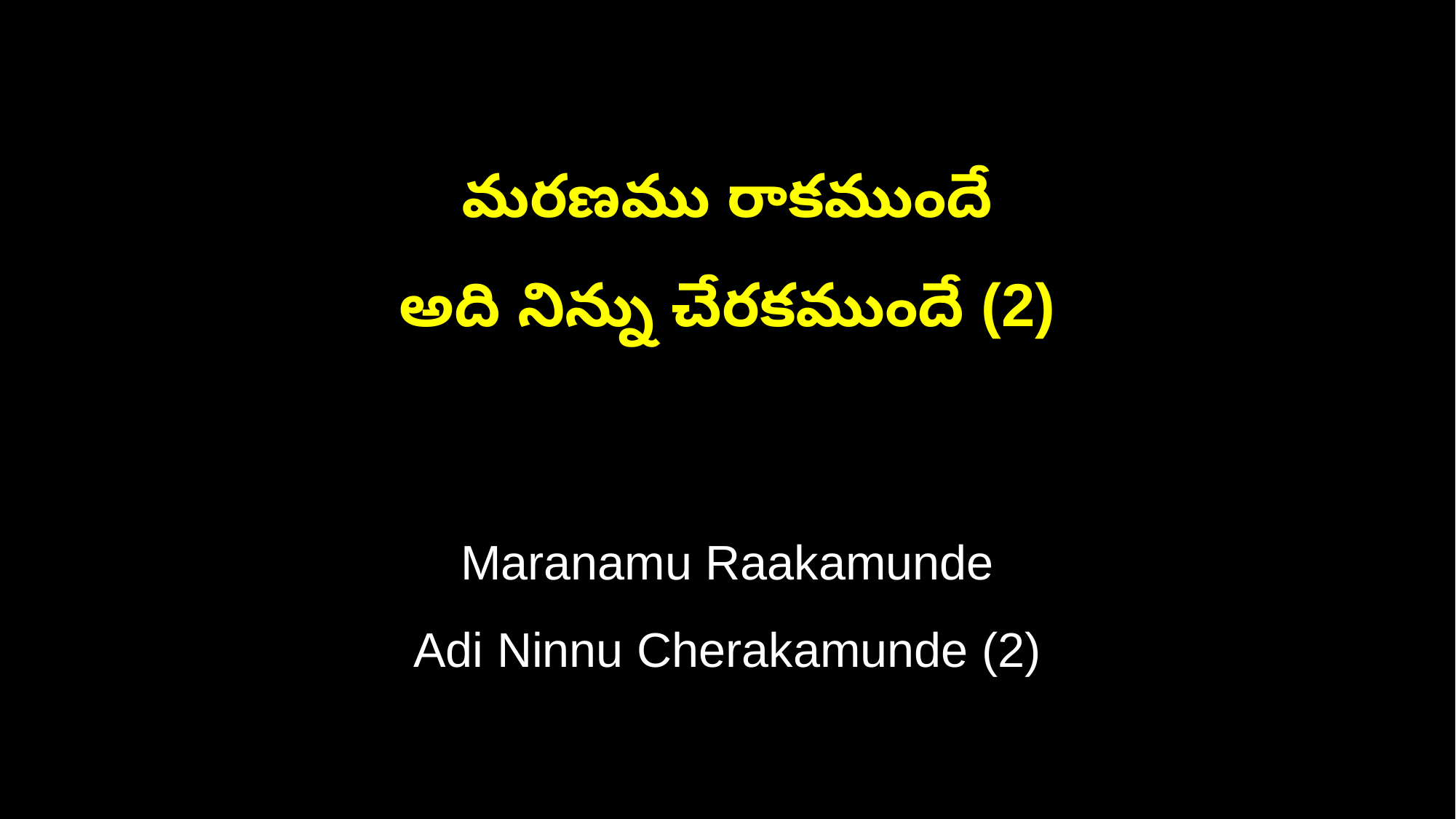

మరణము రాకముందే
అది నిన్ను చేరకముందే (2)
Maranamu Raakamunde
Adi Ninnu Cherakamunde (2)